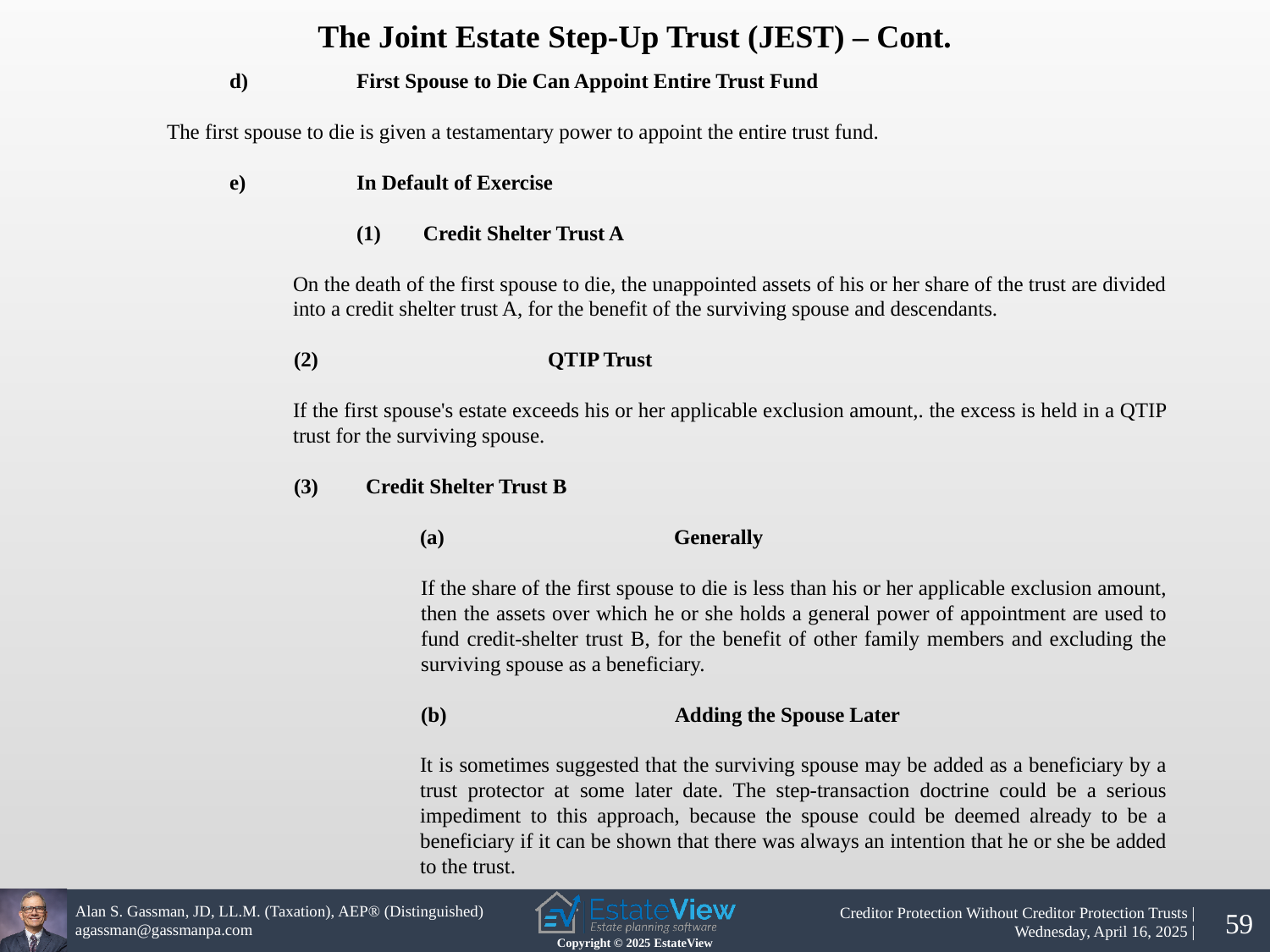

The Joint Estate Step-Up Trust (JEST) – Cont.
d)	First Spouse to Die Can Appoint Entire Trust Fund

The first spouse to die is given a testamentary power to appoint the entire trust fund.

e)	In Default of Exercise

	(1)        Credit Shelter Trust A

On the death of the first spouse to die, the unappointed assets of his or her share of the trust are divided into a credit shelter trust A, for the benefit of the surviving spouse and descendants.

(2) 	QTIP Trust

If the first spouse's estate exceeds his or her applicable exclusion amount,. the excess is held in a QTIP trust for the surviving spouse.

(3)         Credit Shelter Trust B

(a)	Generally

If the share of the first spouse to die is less than his or her applicable exclusion amount, then the assets over which he or she holds a general power of appointment are used to fund credit-shelter trust B, for the benefit of other family members and excluding the surviving spouse as a beneficiary.

(b)	Adding the Spouse Later

It is sometimes suggested that the surviving spouse may be added as a beneficiary by a trust protector at some later date. The step-transaction doctrine could be a serious impediment to this approach, because the spouse could be deemed already to be a beneficiary if it can be shown that there was always an intention that he or she be added to the trust.